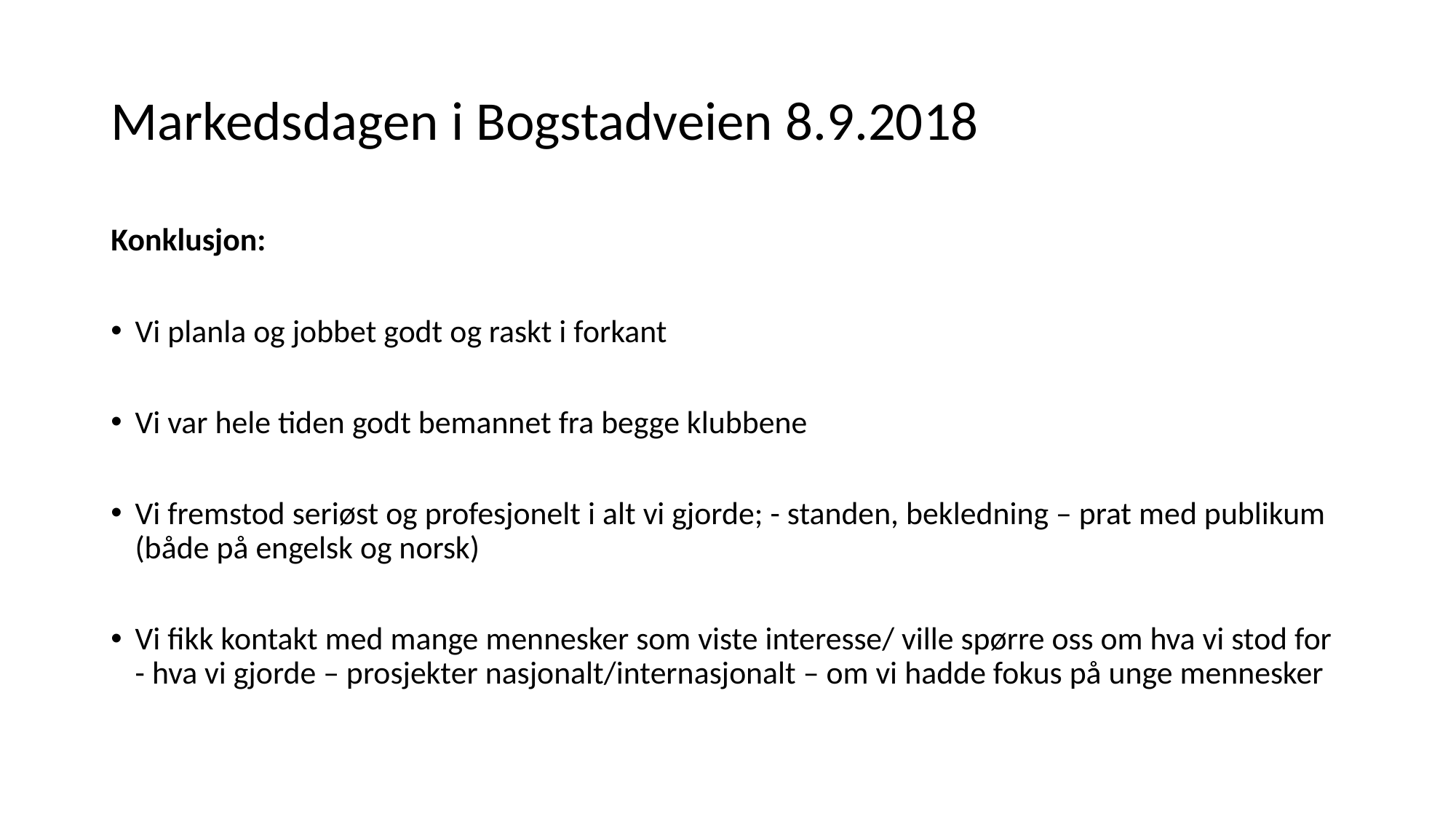

# Markedsdagen i Bogstadveien 8.9.2018
Konklusjon:

Vi planla og jobbet godt og raskt i forkant

Vi var hele tiden godt bemannet fra begge klubbene

Vi fremstod seriøst og profesjonelt i alt vi gjorde; - standen, bekledning – prat med publikum (både på engelsk og norsk)

Vi fikk kontakt med mange mennesker som viste interesse/ ville spørre oss om hva vi stod for  - hva vi gjorde – prosjekter nasjonalt/internasjonalt – om vi hadde fokus på unge mennesker